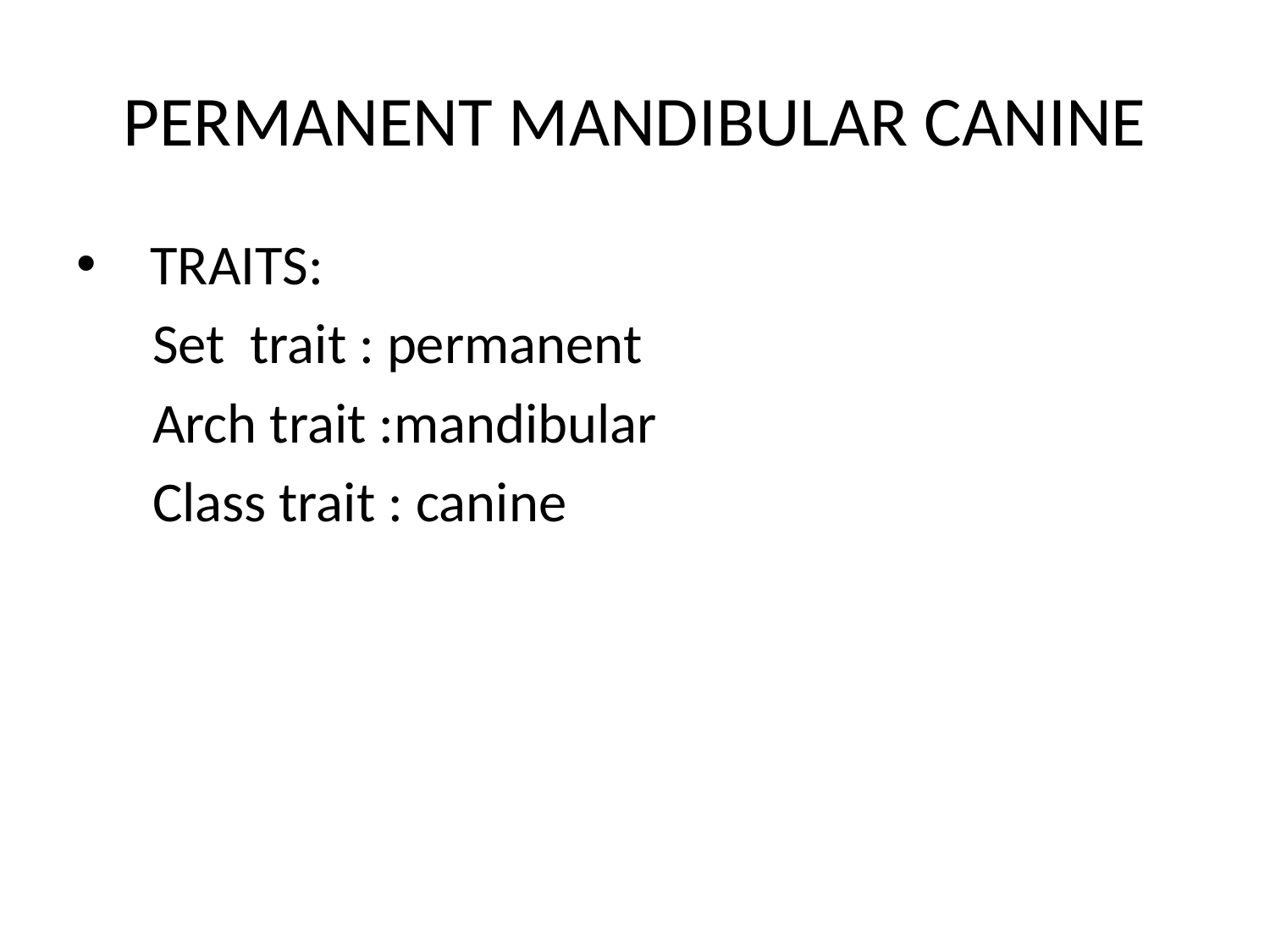

# PERMANENT MANDIBULAR CANINE
TRAITS:
      Set  trait : permanent
      Arch trait :mandibular
      Class trait : canine